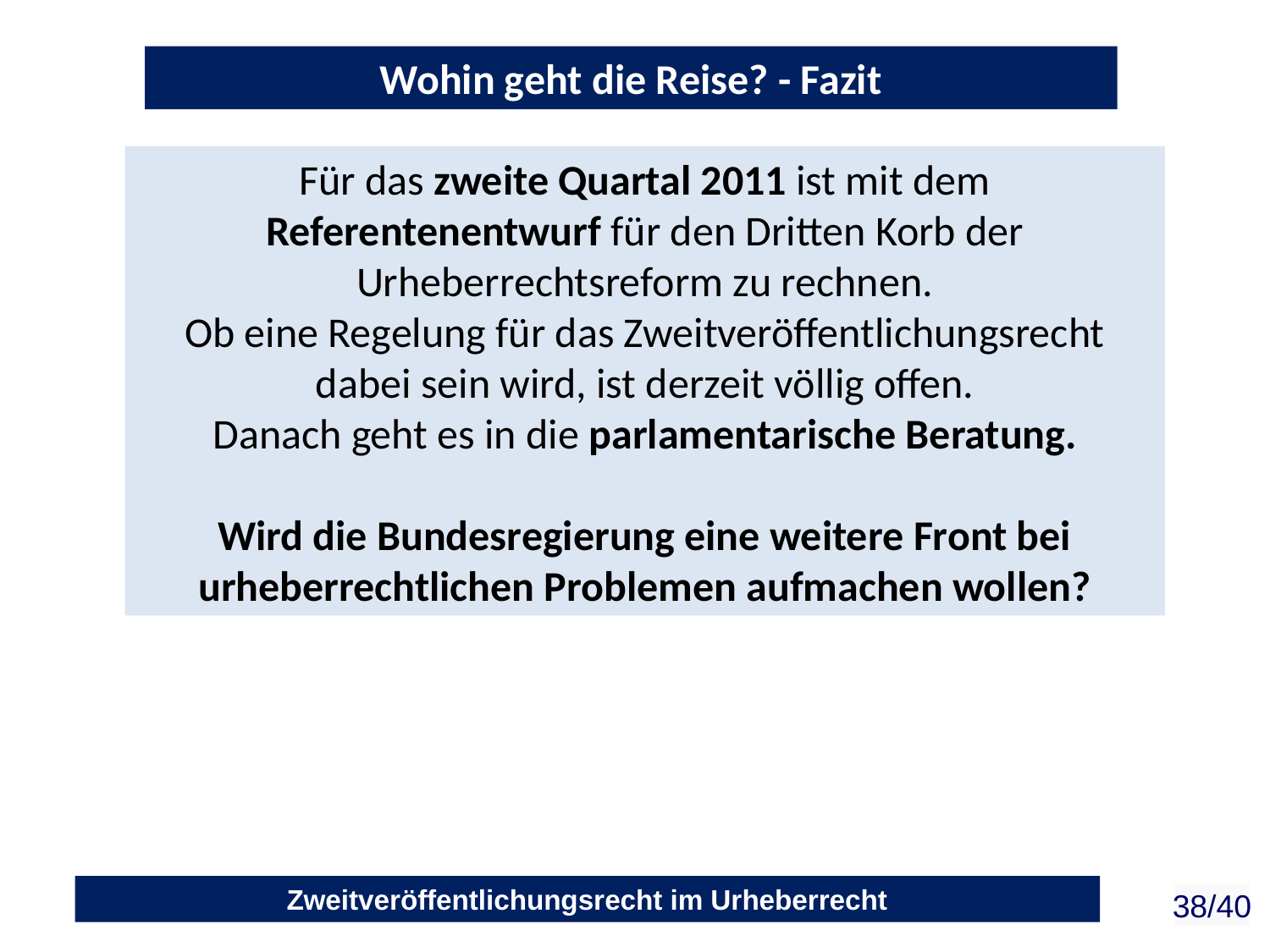

Wohin geht die Reise? - Fazit
Für das zweite Quartal 2011 ist mit dem Referentenentwurf für den Dritten Korb der Urheberrechtsreform zu rechnen.
Ob eine Regelung für das Zweitveröffentlichungsrecht dabei sein wird, ist derzeit völlig offen.
Danach geht es in die parlamentarische Beratung.

Wird die Bundesregierung eine weitere Front bei urheberrechtlichen Problemen aufmachen wollen?